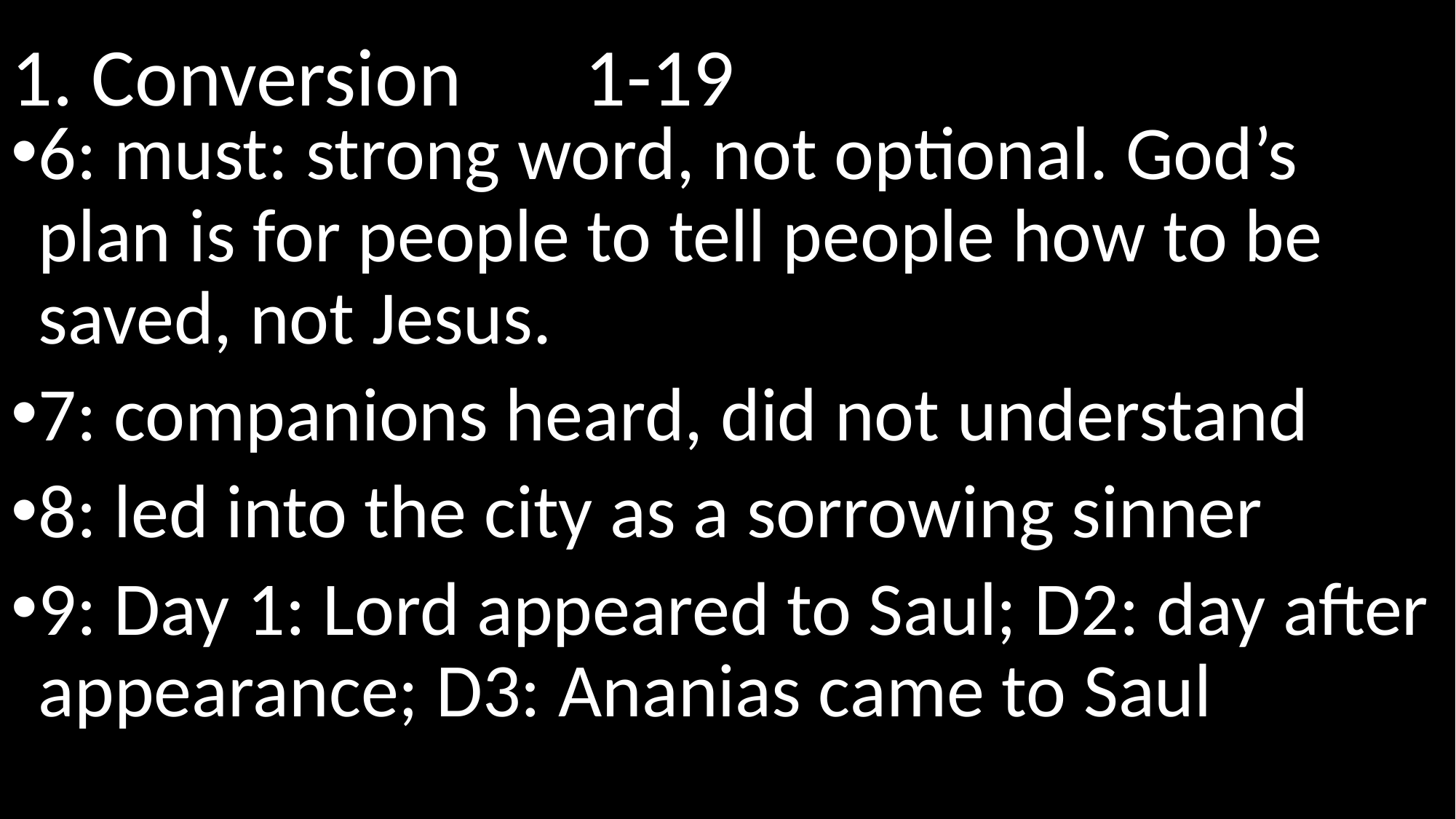

# 1. Conversion							  1-19
6: must: strong word, not optional. God’s plan is for people to tell people how to be saved, not Jesus.
7: companions heard, did not understand
8: led into the city as a sorrowing sinner
9: Day 1: Lord appeared to Saul; D2: day after appearance; D3: Ananias came to Saul